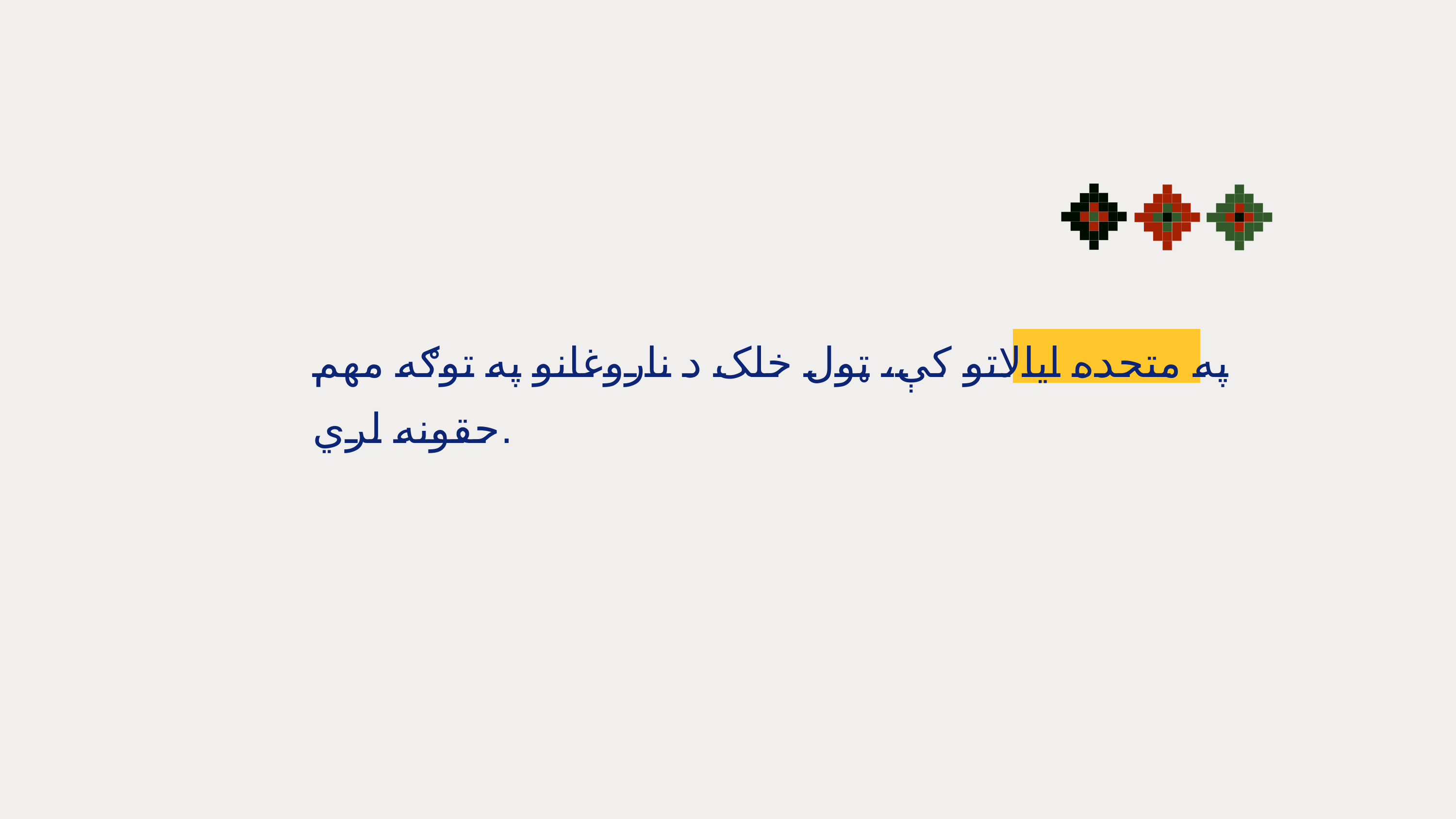

په متحده ایالاتو کې، ټول خلک د ناروغانو په توګه مهم حقونه لري.